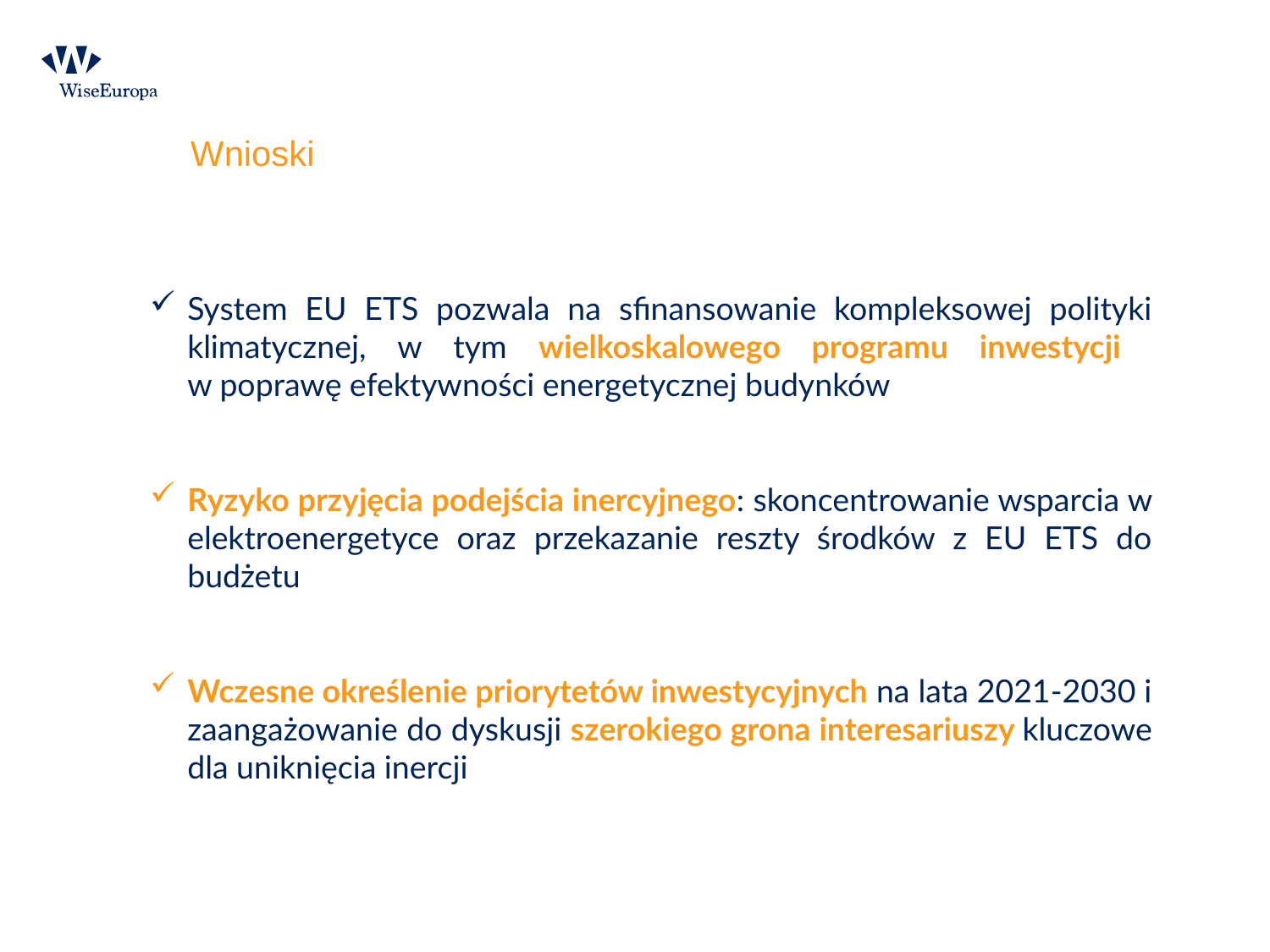

Wnioski

System EU ETS pozwala na sfinansowanie kompleksowej polityki klimatycznej, w tym wielkoskalowego programu inwestycji
w poprawę efektywności energetycznej budynków

Ryzyko przyjęcia podejścia inercyjnego: skoncentrowanie wsparcia w elektroenergetyce oraz przekazanie reszty środków z EU ETS do budżetu

Wczesne określenie priorytetów inwestycyjnych na lata 2021-2030 i zaangażowanie do dyskusji szerokiego grona interesariuszy kluczowe dla uniknięcia inercji